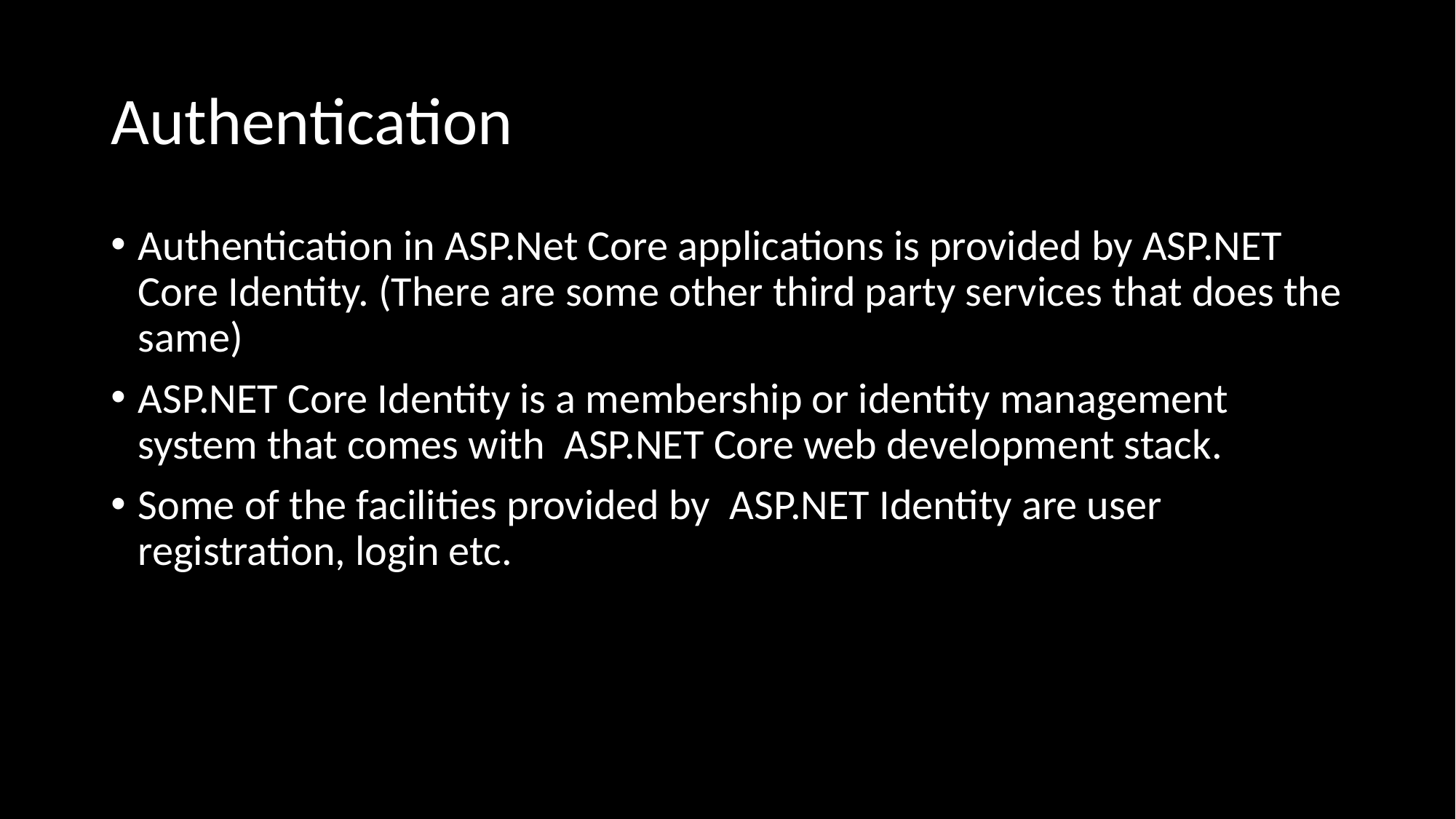

# Authentication
Authentication in ASP.Net Core applications is provided by ASP.NET Core Identity. (There are some other third party services that does the same)
ASP.NET Core Identity is a membership or identity management system that comes with  ASP.NET Core web development stack.
Some of the facilities provided by  ASP.NET Identity are user registration, login etc.